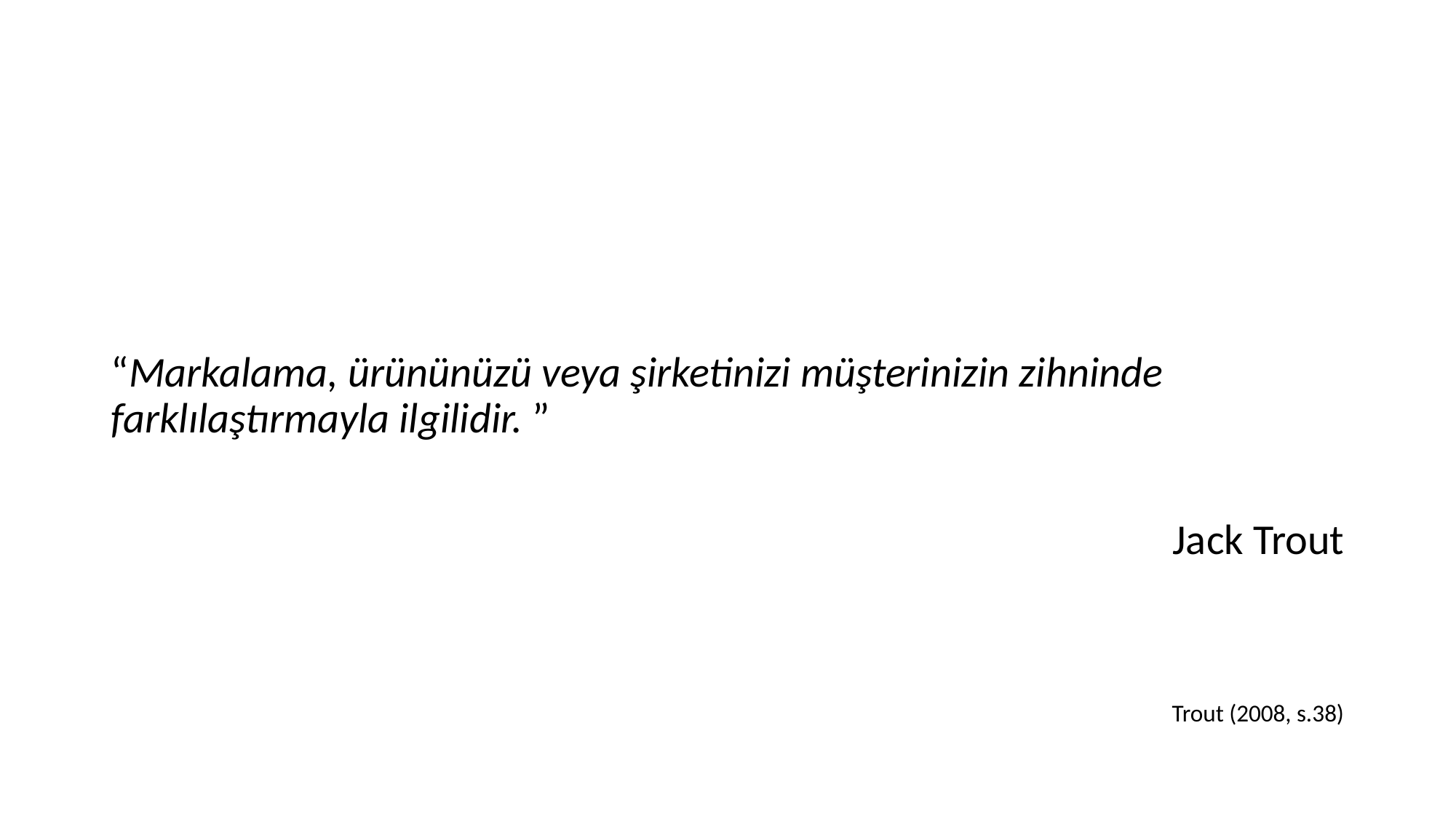

#

“Markalama, ürününüzü veya şirketinizi müşterinizin zihninde farklılaştırmayla ilgilidir. ”

Jack Trout

Trout (2008, s.38)